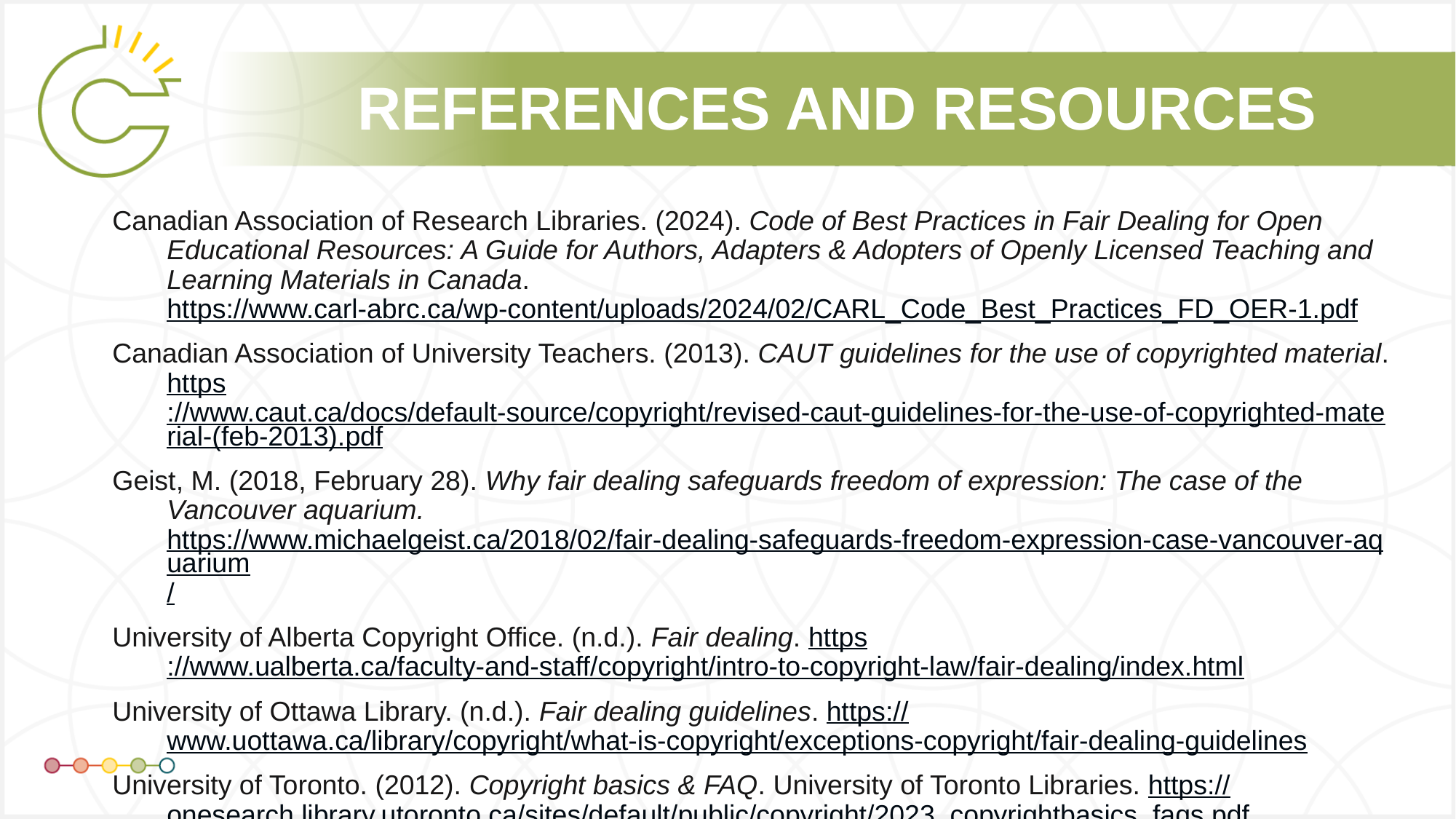

Canadian Association of Research Libraries. (2024). Code of Best Practices in Fair Dealing for Open Educational Resources: A Guide for Authors, Adapters & Adopters of Openly Licensed Teaching and Learning Materials in Canada. https://www.carl-abrc.ca/wp-content/uploads/2024/02/CARL_Code_Best_Practices_FD_OER-1.pdf
Canadian Association of University Teachers. (2013). CAUT guidelines for the use of copyrighted material. https://www.caut.ca/docs/default-source/copyright/revised-caut-guidelines-for-the-use-of-copyrighted-material-(feb-2013).pdf
Geist, M. (2018, February 28). Why fair dealing safeguards freedom of expression: The case of the Vancouver aquarium. https://www.michaelgeist.ca/2018/02/fair-dealing-safeguards-freedom-expression-case-vancouver-aquarium/
University of Alberta Copyright Office. (n.d.). Fair dealing. https://www.ualberta.ca/faculty-and-staff/copyright/intro-to-copyright-law/fair-dealing/index.html
University of Ottawa Library. (n.d.). Fair dealing guidelines. https://www.uottawa.ca/library/copyright/what-is-copyright/exceptions-copyright/fair-dealing-guidelines
University of Toronto. (2012). Copyright basics & FAQ. University of Toronto Libraries. https://onesearch.library.utoronto.ca/sites/default/public/copyright/2023_copyrightbasics_faqs.pdf